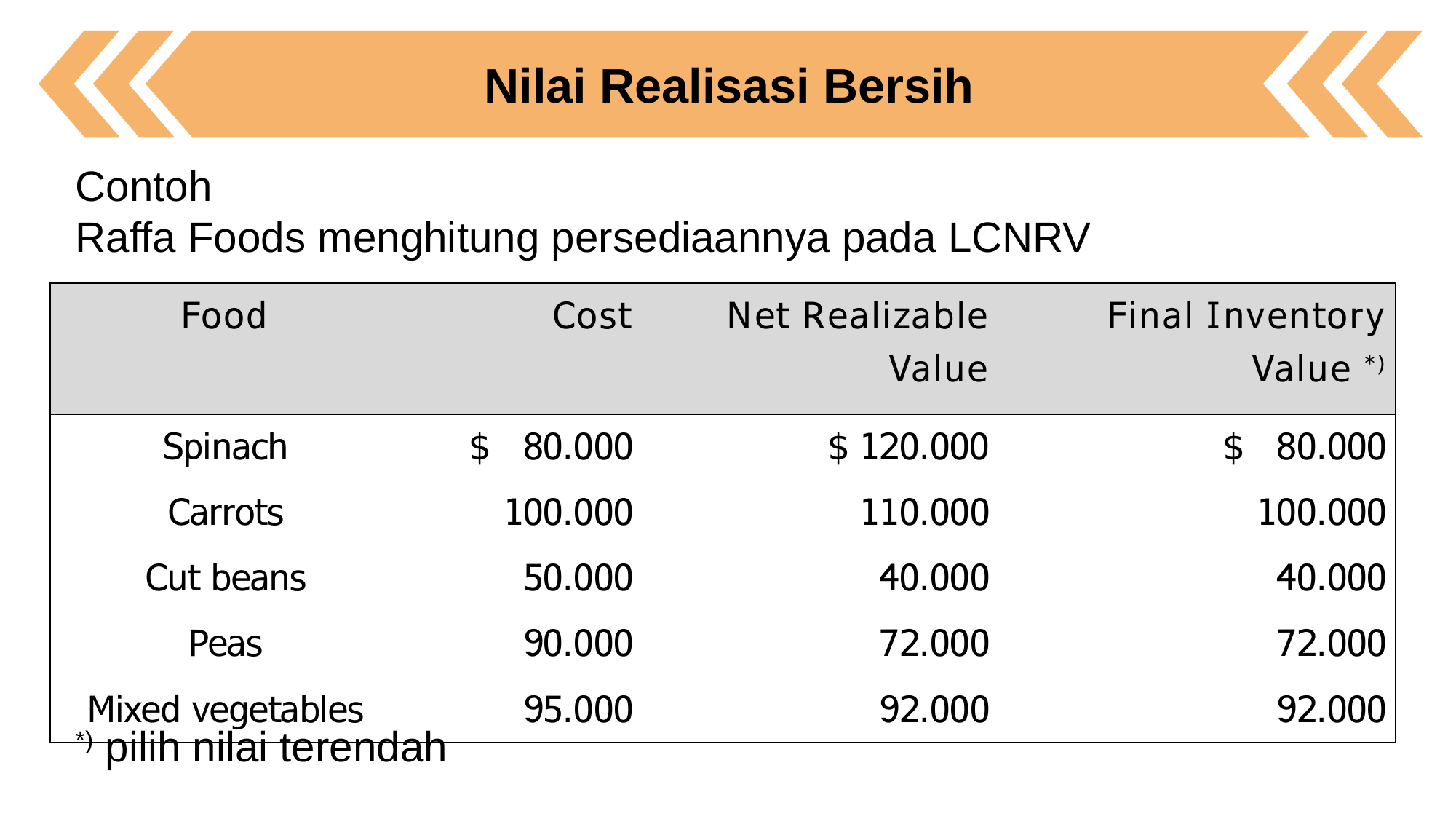

Nilai Realisasi Bersih
Contoh
Raffa Foods menghitung persediaannya pada LCNRV

*) pilih nilai terendah
| Food | Cost | Net Realizable Value | Final Inventory Value \*) |
| --- | --- | --- | --- |
| Spinach | $ 80.000 | $ 120.000 | $ 80.000 |
| Carrots | 100.000 | 110.000 | 100.000 |
| Cut beans | 50.000 | 40.000 | 40.000 |
| Peas | 90.000 | 72.000 | 72.000 |
| Mixed vegetables | 95.000 | 92.000 | 92.000 |